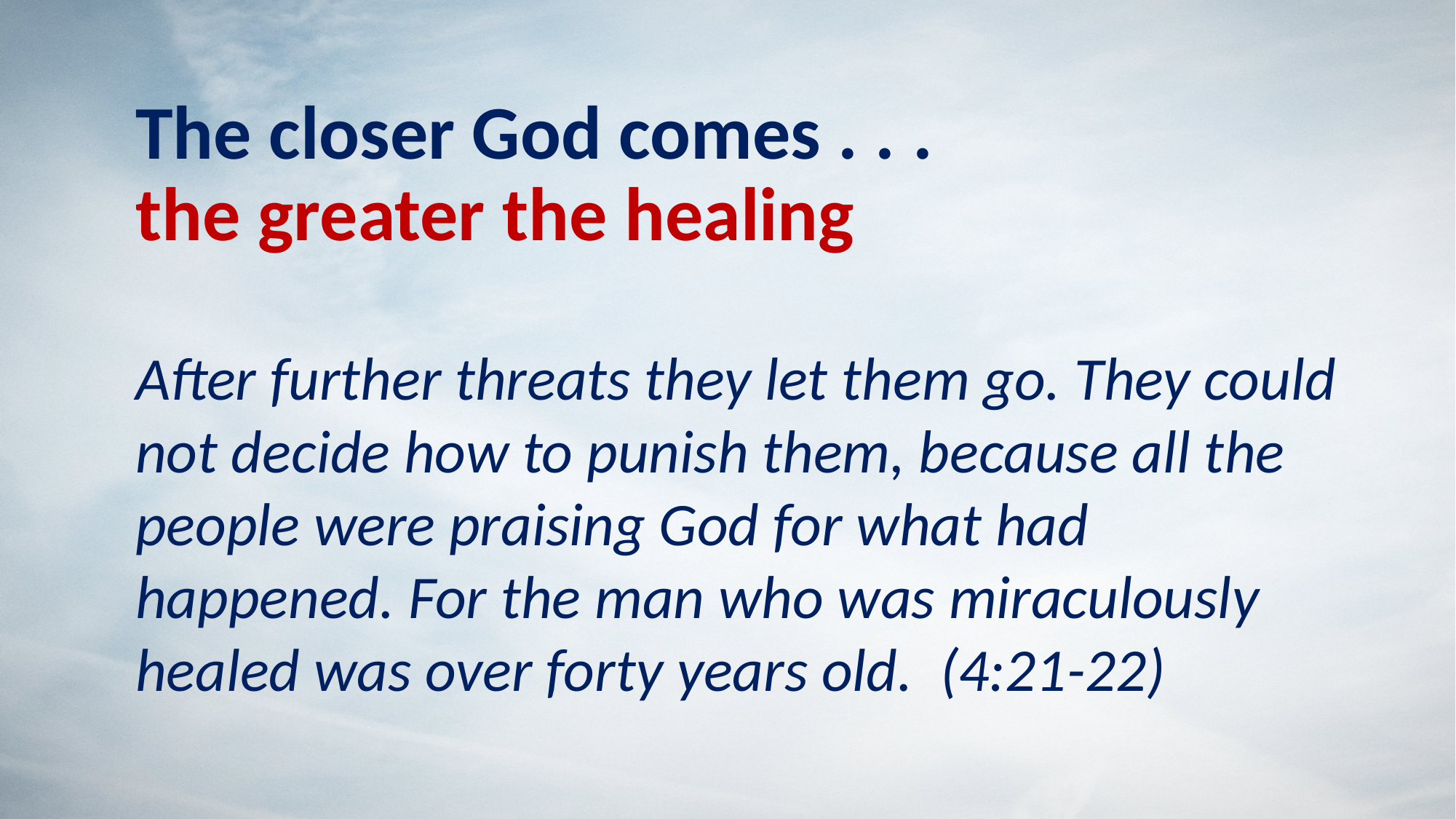

# The closer God comes . . . the greater the healing
After further threats they let them go. They could not decide how to punish them, because all the people were praising God for what had happened. For the man who was miraculously healed was over forty years old.  (4:21-22)